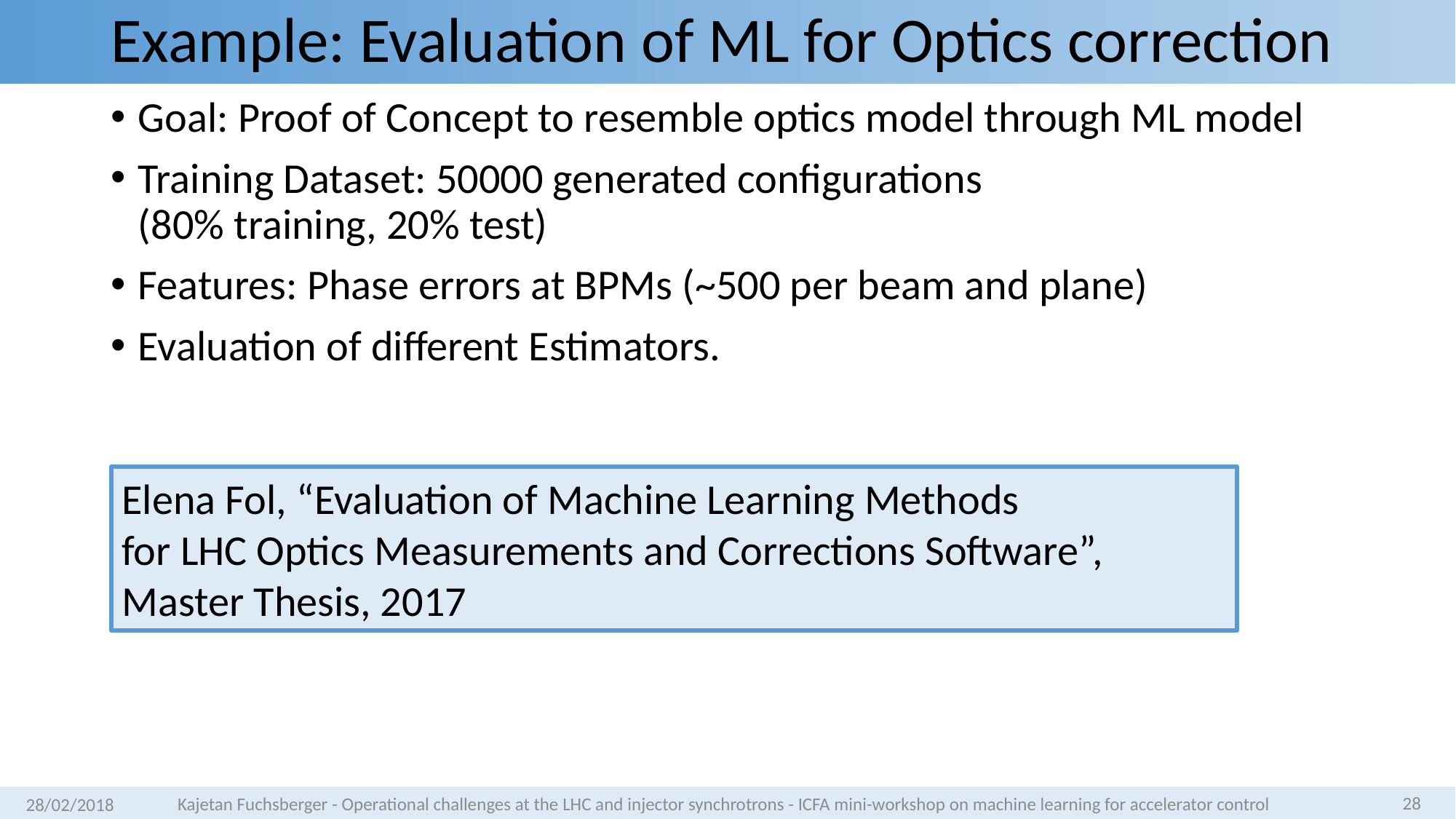

# Example: Evaluation of ML for Optics correction
Goal: Proof of Concept to resemble optics model through ML model
Training Dataset: 50000 generated configurations
(80% training, 20% test)
Features: Phase errors at BPMs (~500 per beam and plane)
Evaluation of different Estimators.

Elena Fol, “Evaluation of Machine Learning Methods
for LHC Optics Measurements and Corrections Software”, Master Thesis, 2017
28
28/02/2018
Kajetan Fuchsberger - Operational challenges at the LHC and injector synchrotrons - ICFA mini-workshop on machine learning for accelerator control